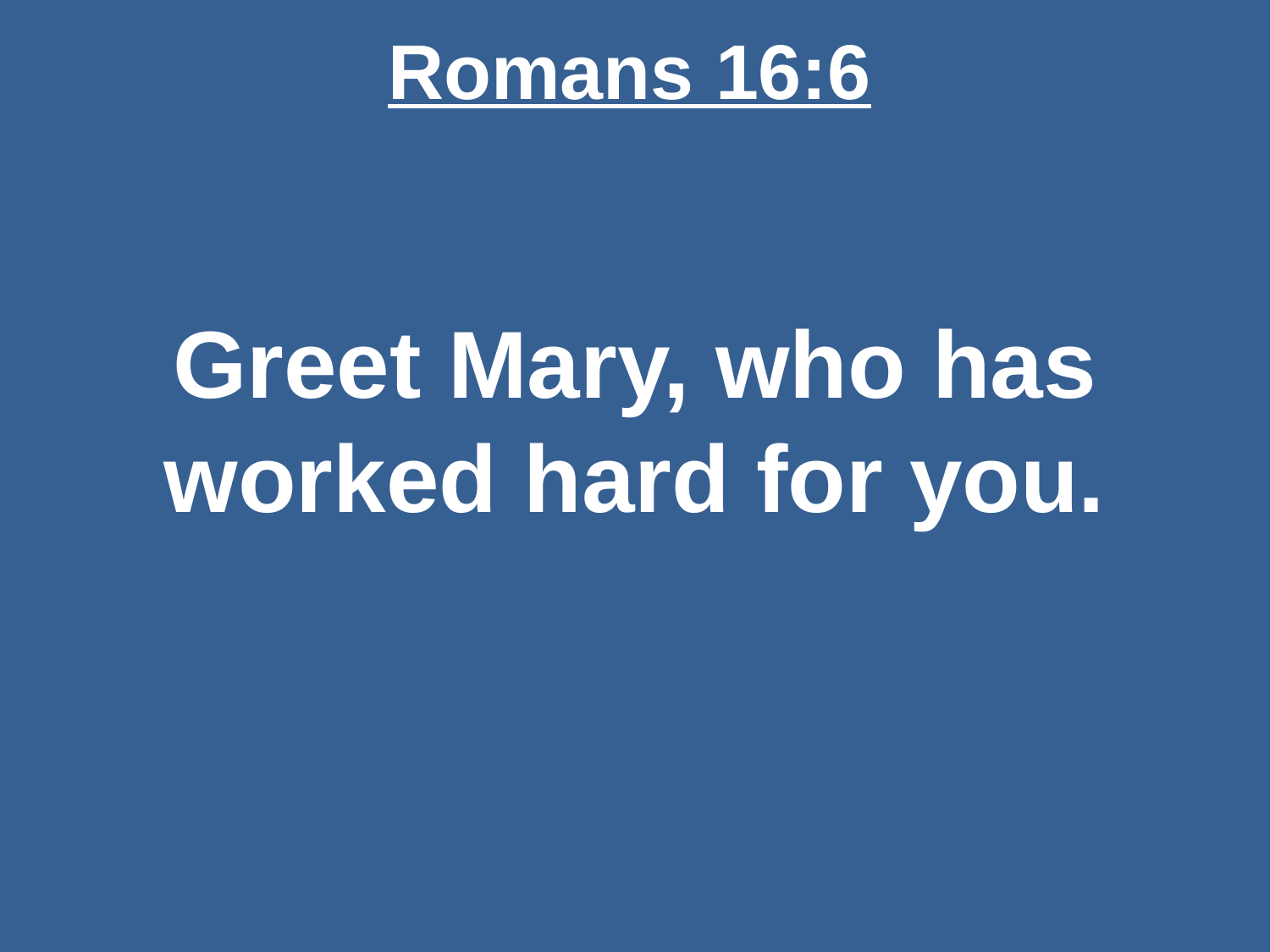

# Romans 16:6
Greet Mary, who has worked hard for you.